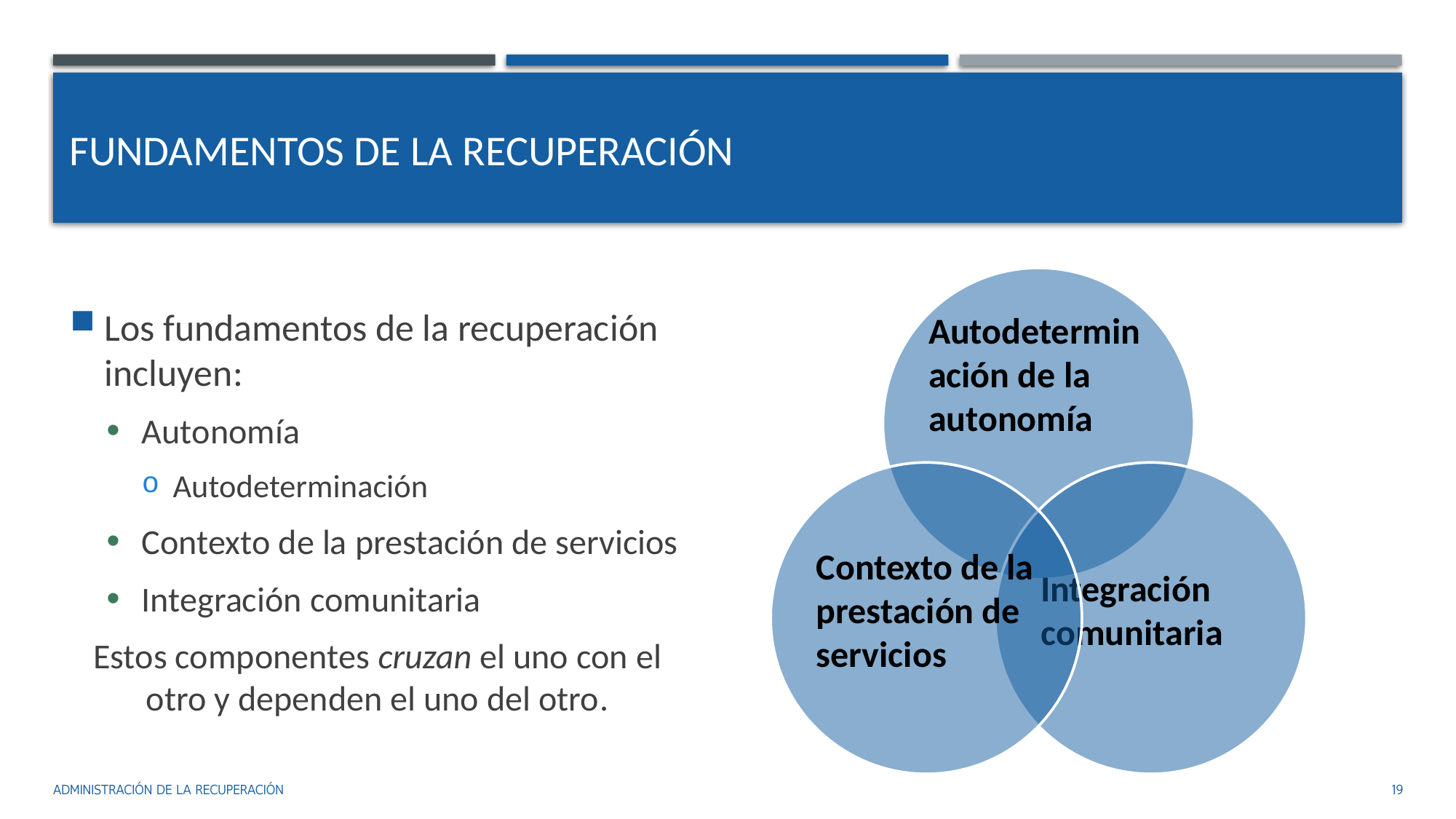

# Fundamentos de la recuperación

Autodeterminación de la autonomía

Integración comunitaria

Contexto de la prestación de servicios

Los fundamentos de la recuperación incluyen:
Autonomía
Autodeterminación
Contexto de la prestación de servicios
Integración comunitaria
Estos componentes cruzan el uno con el otro y dependen el uno del otro.

administración de la recuperación
19